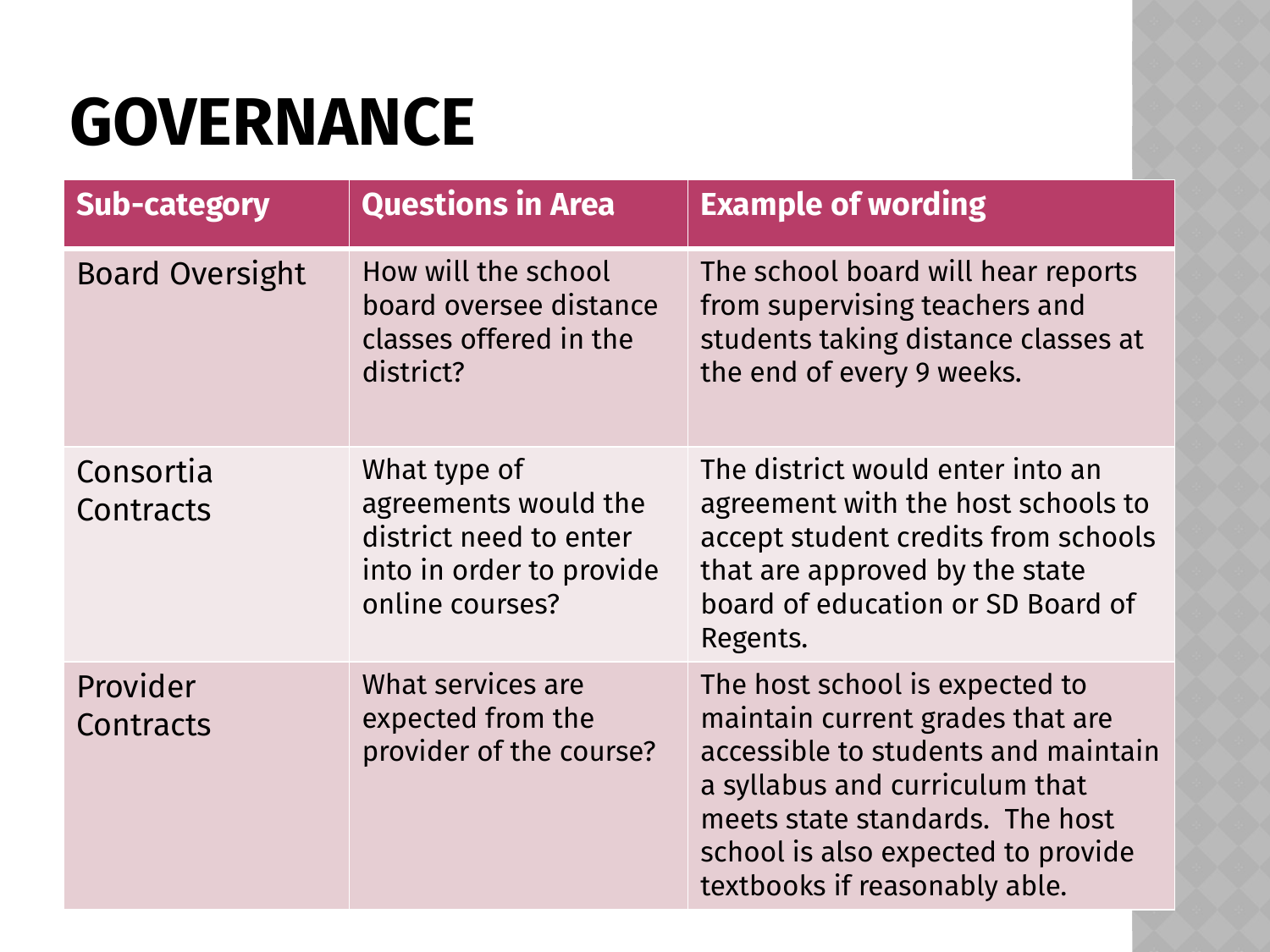

# Governance
| Sub-category | Questions in Area | Example of wording |
| --- | --- | --- |
| Board Oversight | How will the school board oversee distance classes offered in the district? | The school board will hear reports from supervising teachers and students taking distance classes at the end of every 9 weeks. |
| Consortia Contracts | What type of agreements would the district need to enter into in order to provide online courses? | The district would enter into an agreement with the host schools to accept student credits from schools that are approved by the state board of education or SD Board of Regents. |
| Provider Contracts | What services are expected from the provider of the course? | The host school is expected to maintain current grades that are accessible to students and maintain a syllabus and curriculum that meets state standards. The host school is also expected to provide textbooks if reasonably able. |